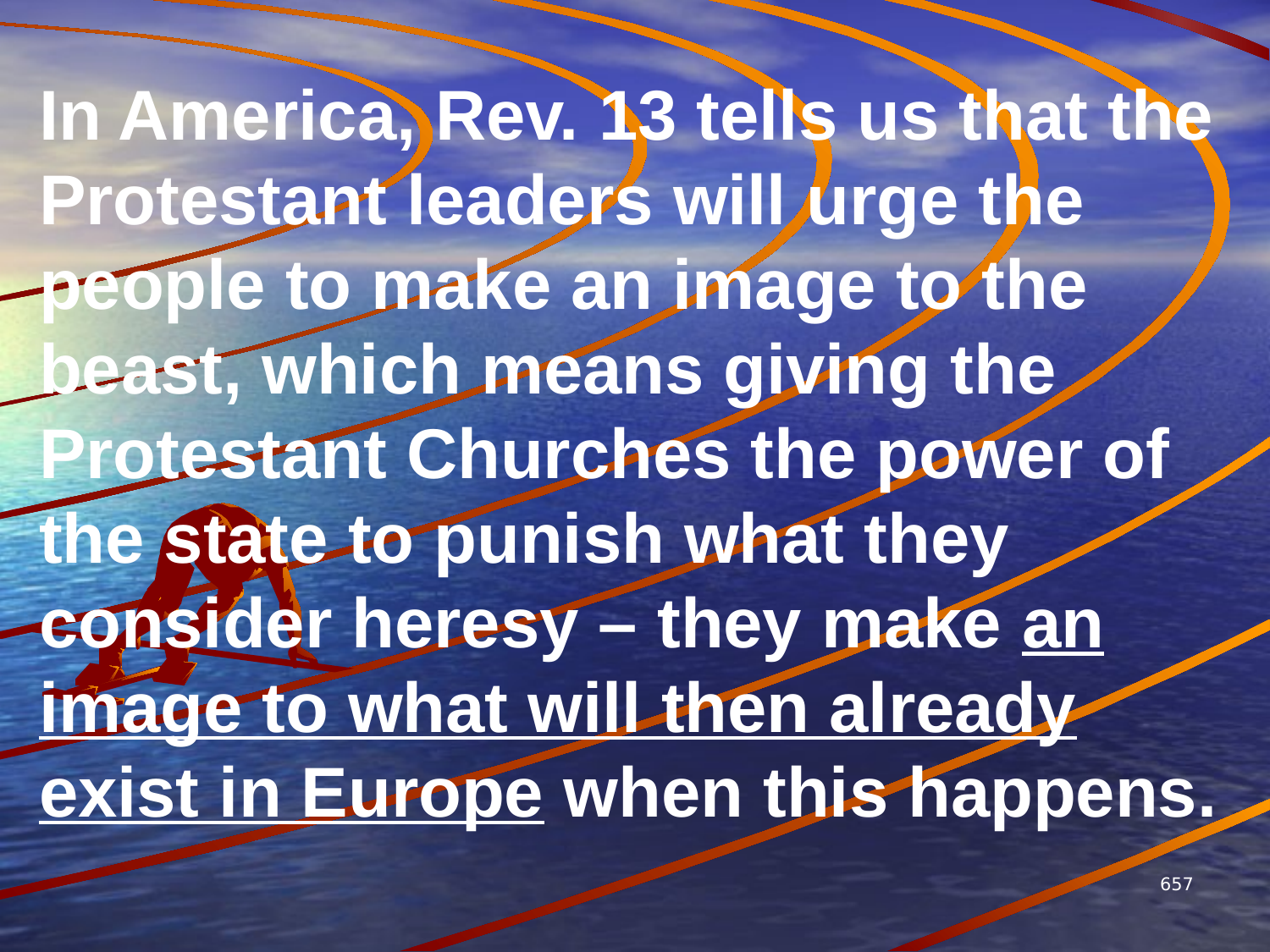

In America, Rev. 13 tells us that the Protestant leaders will urge the people to make an image to the beast, which means giving the Protestant Churches the power of the state to punish what they consider heresy – they make an image to what will then already exist in Europe when this happens.
657